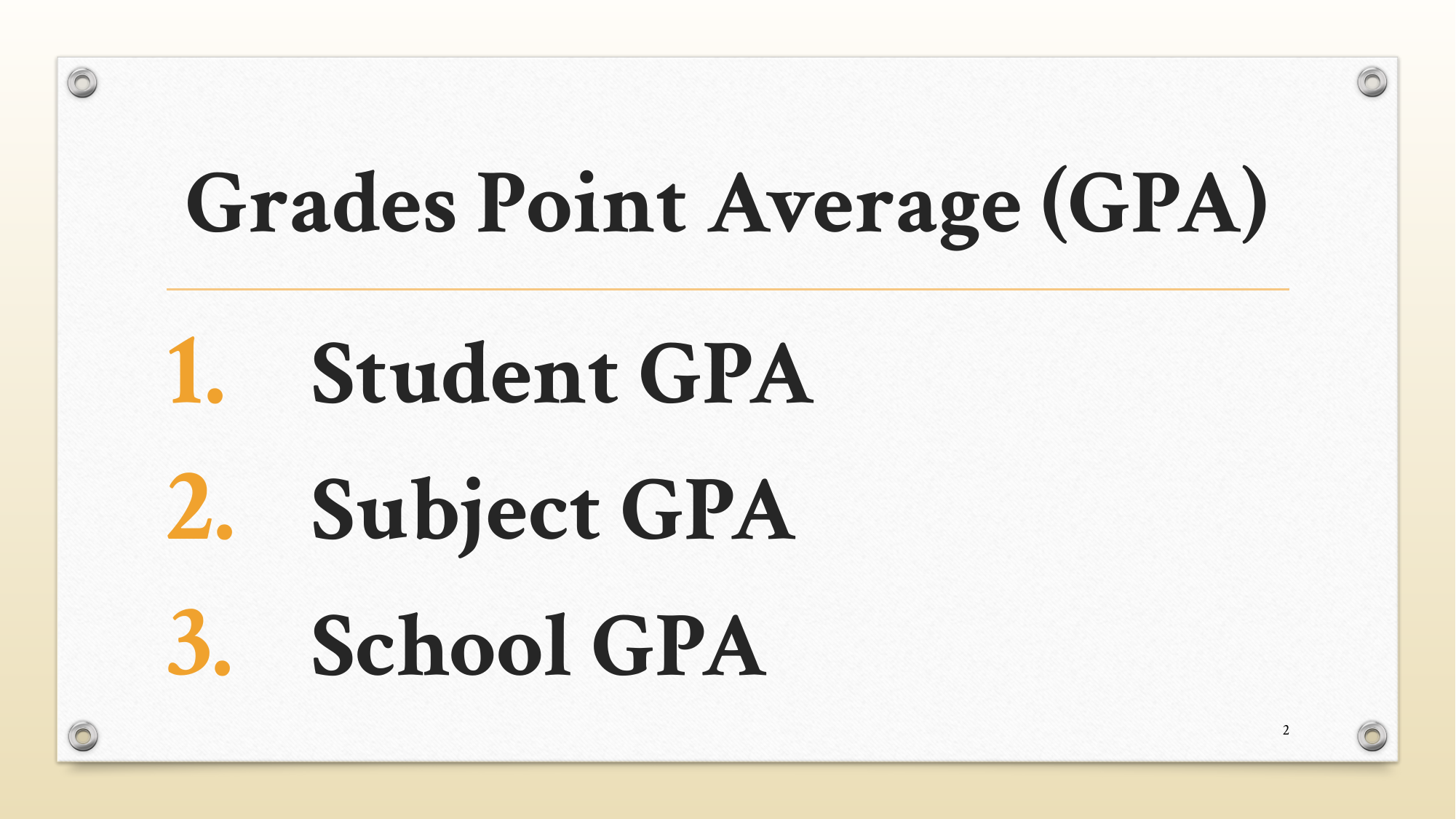

# Grades Point Average (GPA)
Student GPA
Subject GPA
School GPA
2